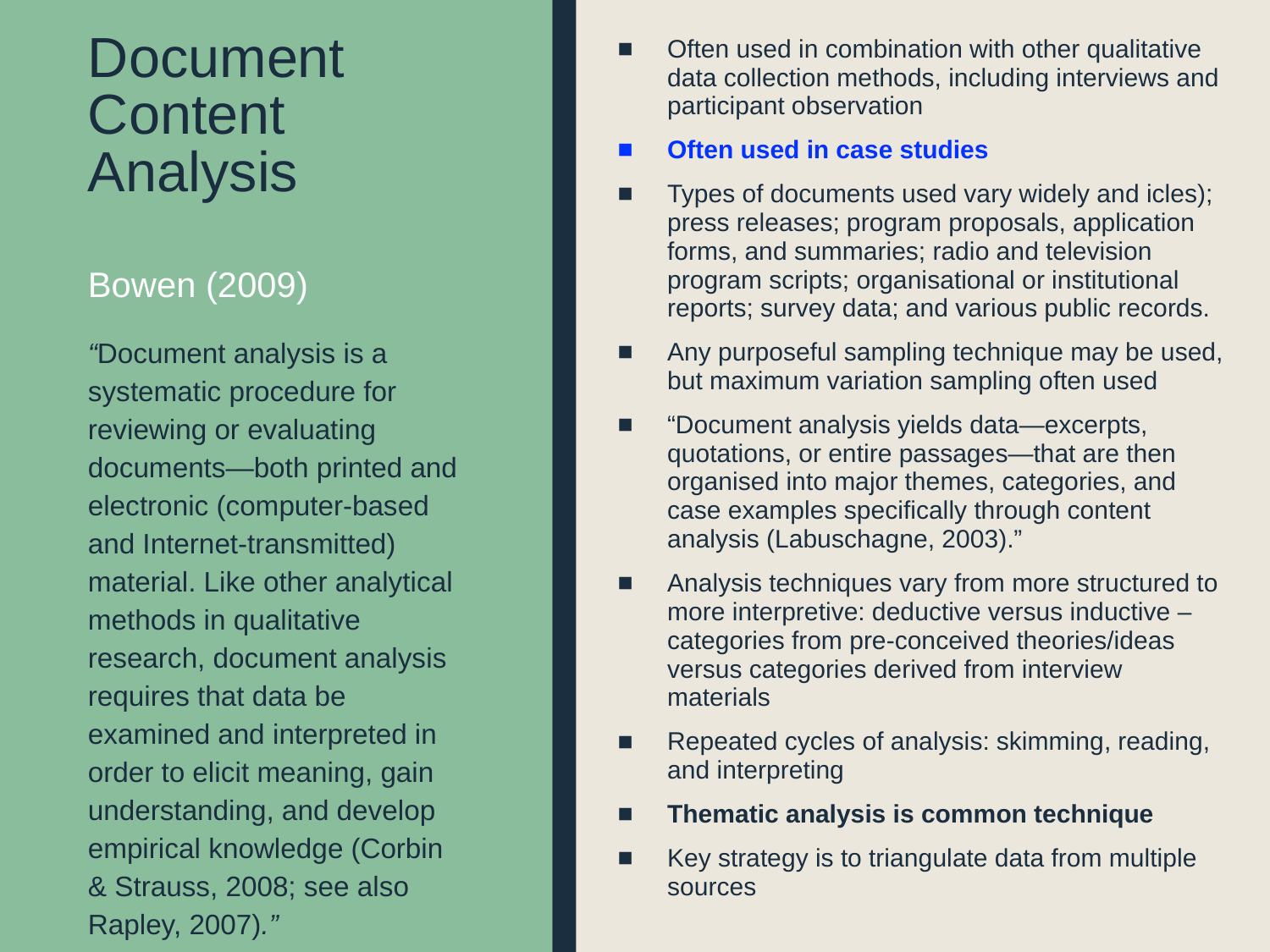

# Document Content Analysis
Often used in combination with other qualitative data collection methods, including interviews and participant observation
Often used in case studies
Types of documents used vary widely and icles); press releases; program proposals, application forms, and summaries; radio and television program scripts; organisational or institutional reports; survey data; and various public records.
Any purposeful sampling technique may be used, but maximum variation sampling often used
“Document analysis yields data—excerpts, quotations, or entire passages—that are then organised into major themes, categories, and case examples specifically through content analysis (Labuschagne, 2003).”
Analysis techniques vary from more structured to more interpretive: deductive versus inductive – categories from pre-conceived theories/ideas versus categories derived from interview materials
Repeated cycles of analysis: skimming, reading, and interpreting
Thematic analysis is common technique
Key strategy is to triangulate data from multiple sources
Bowen (2009)
“Document analysis is a systematic procedure for reviewing or evaluating documents—both printed and electronic (computer-based and Internet-transmitted) material. Like other analytical methods in qualitative research, document analysis requires that data be examined and interpreted in order to elicit meaning, gain understanding, and develop empirical knowledge (Corbin & Strauss, 2008; see also Rapley, 2007).”